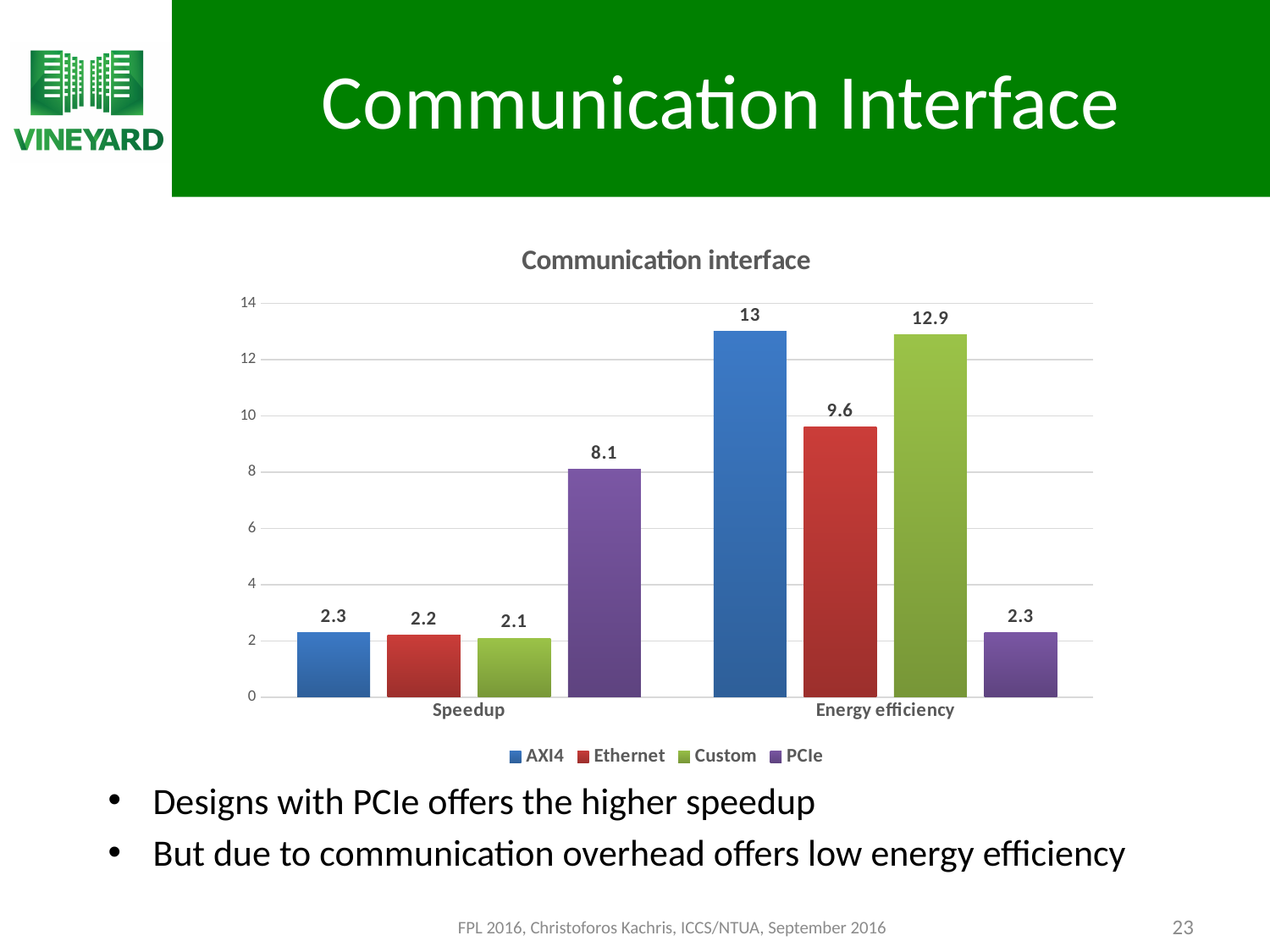

# Communication Interface

### Chart: Communication interface

| Category | AXI4 | Ethernet | Custom | PCIe |
|---|---|---|---|---|
| Speedup | 2.3 | 2.2 | 2.1 | 8.1 |
| Energy efficiency | 13.0 | 9.6 | 12.9 | 2.3 |
Designs with PCIe offers the higher speedup
But due to communication overhead offers low energy efficiency
FPL 2016, Christoforos Kachris, ICCS/NTUA, September 2016
23